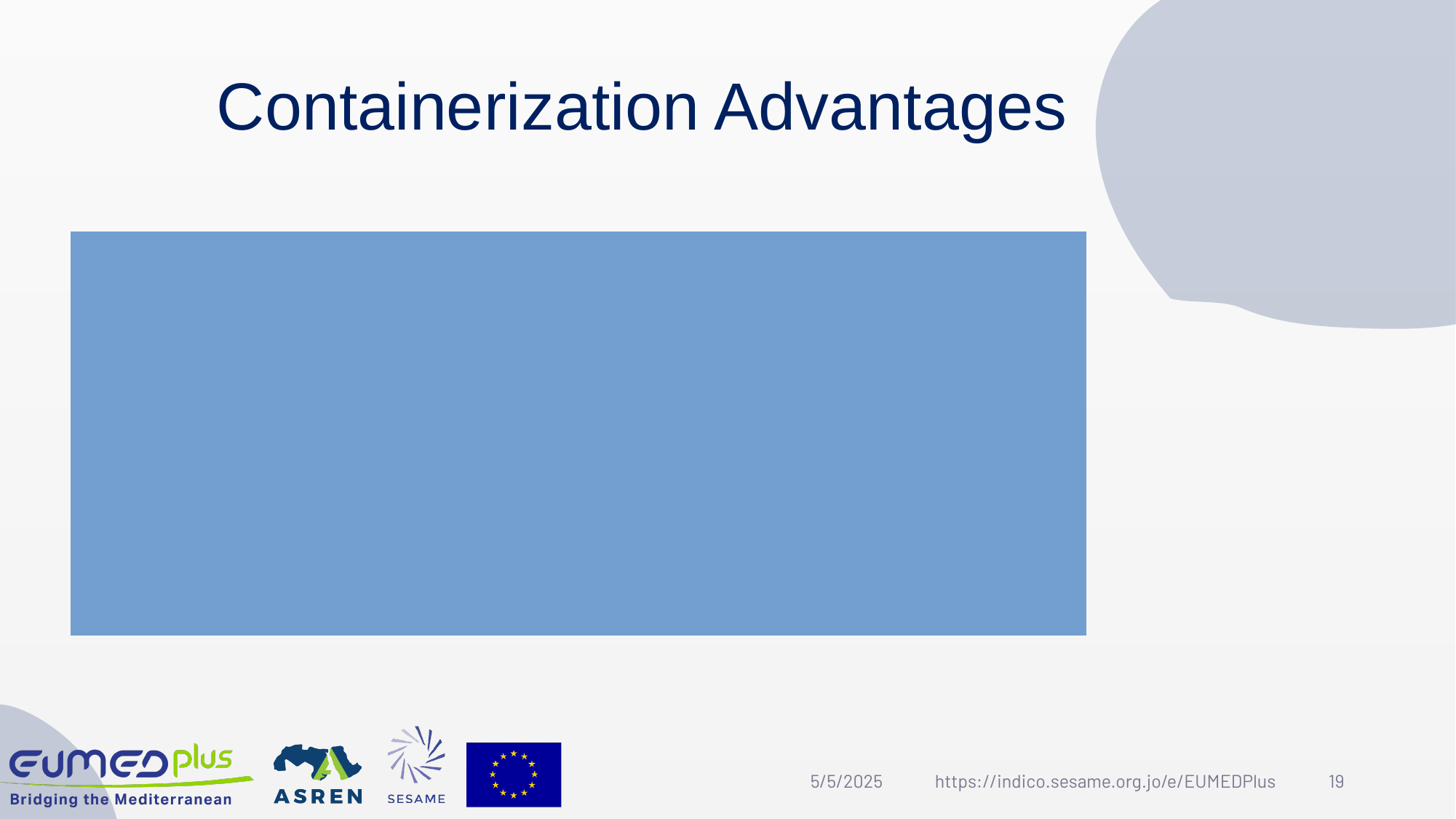

# Containerization Advantages
Reduce development time
Using the multi-layer approach, you can implement common layers in sperate images and start with these images in your development of new features
Reduce deployment time
Whatever is the difference between the development and production environments, the deployment is seamless
It solves the problem of “It works on my machine!”
5/5/2025
https://indico.sesame.org.jo/e/EUMEDPlus
19